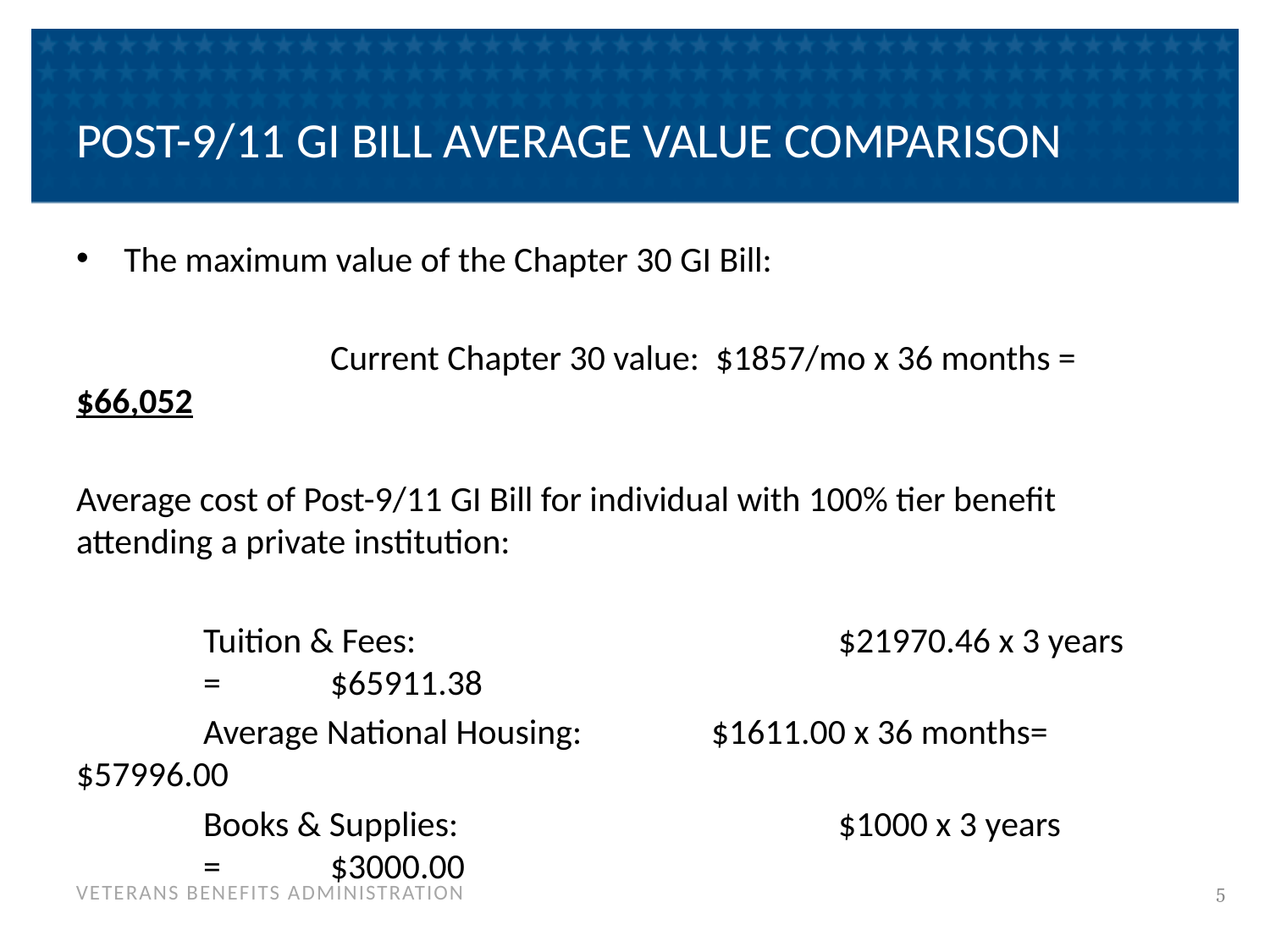

# POST-9/11 GI BILL AVERAGE VALUE COMPARISON
The maximum value of the Chapter 30 GI Bill:

		Current Chapter 30 value:  $1857/mo x 36 months = $66,052

Average cost of Post-9/11 GI Bill for individual with 100% tier benefit attending a private institution:

	Tuition & Fees:  				$21970.46 x 3 years	= 	$65911.38
	Average National Housing:		$1611.00 x 36 months= 	$57996.00
	Books & Supplies:     			$1000 x 3 years		= 	$3000.00

  		        TOTAL AVERAGE VALUE OF POST-9/11 GI BILL = 	$126,907.38
5